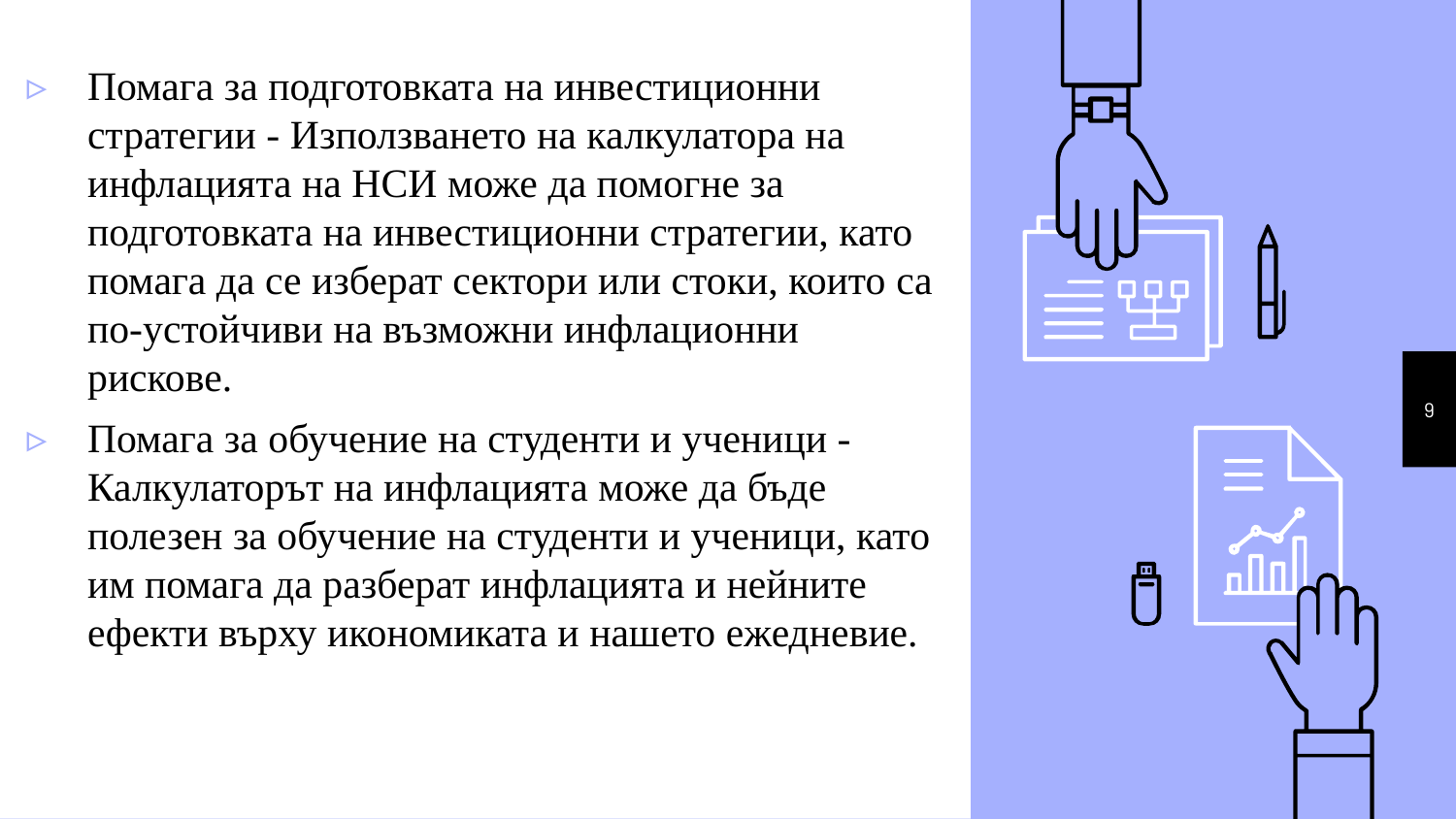

Помага за подготовката на инвестиционни стратегии - Използването на калкулатора на инфлацията на НСИ може да помогне за подготовката на инвестиционни стратегии, като помага да се изберат сектори или стоки, които са по-устойчиви на възможни инфлационни рискове.
Помага за обучение на студенти и ученици - Калкулаторът на инфлацията може да бъде полезен за обучение на студенти и ученици, като им помага да разберат инфлацията и нейните ефекти върху икономиката и нашето ежедневие.

9